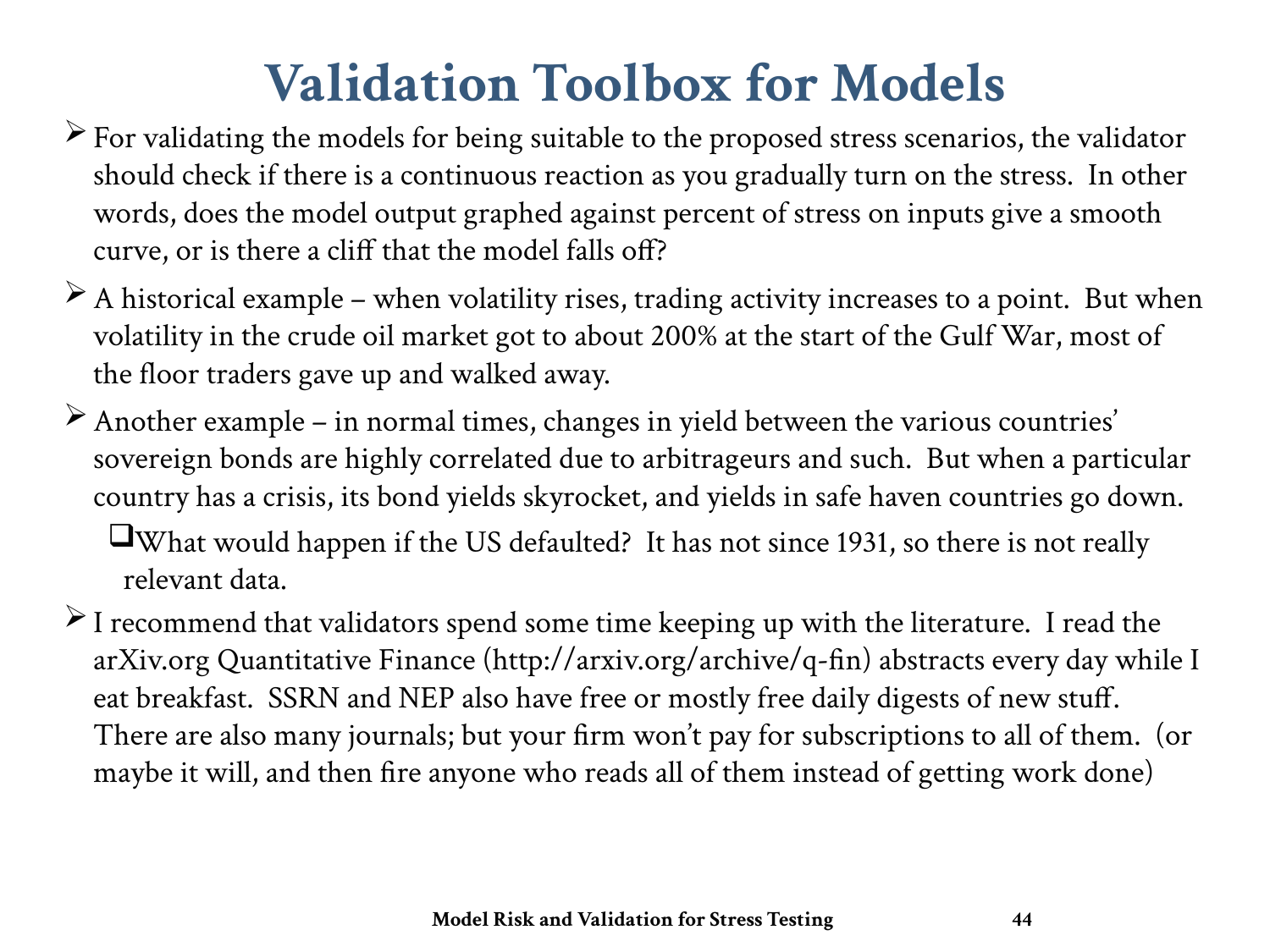

# Validation Toolbox for Models
For validating the models for being suitable to the proposed stress scenarios, the validator should check if there is a continuous reaction as you gradually turn on the stress.  In other words, does the model output graphed against percent of stress on inputs give a smooth curve, or is there a cliff that the model falls off?
A historical example – when volatility rises, trading activity increases to a point.  But when volatility in the crude oil market got to about 200% at the start of the Gulf War, most of the floor traders gave up and walked away.
Another example – in normal times, changes in yield between the various countries’ sovereign bonds are highly correlated due to arbitrageurs and such.  But when a particular country has a crisis, its bond yields skyrocket, and yields in safe haven countries go down.
What would happen if the US defaulted?  It has not since 1931, so there is not really relevant data.
I recommend that validators spend some time keeping up with the literature.  I read the arXiv.org Quantitative Finance (http://arxiv.org/archive/q-fin) abstracts every day while I eat breakfast.  SSRN and NEP also have free or mostly free daily digests of new stuff.  There are also many journals; but your firm won’t pay for subscriptions to all of them.  (or maybe it will, and then fire anyone who reads all of them instead of getting work done)